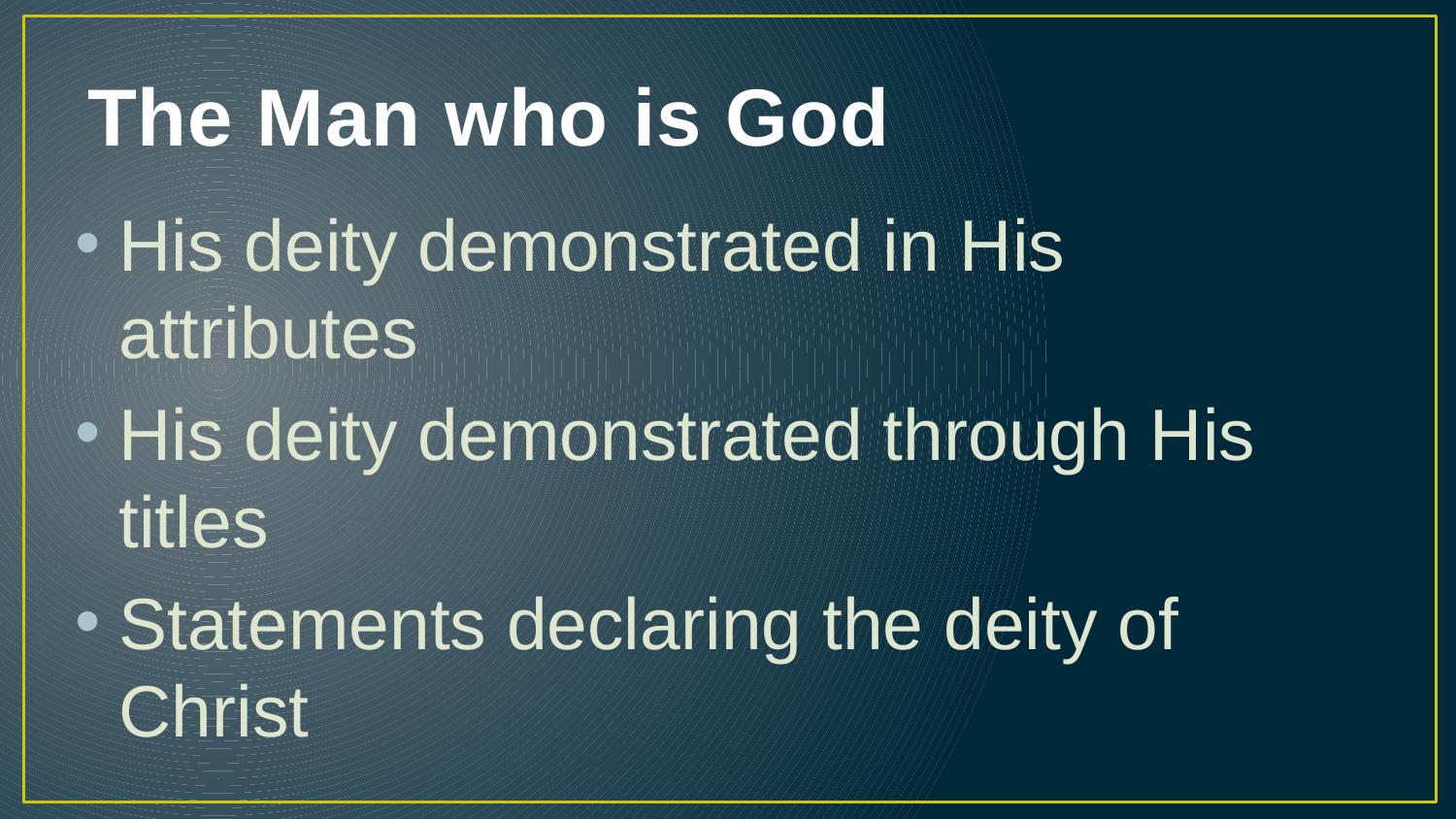

# The Man who is God
His deity demonstrated in His attributes
His deity demonstrated through His titles
Statements declaring the deity of Christ